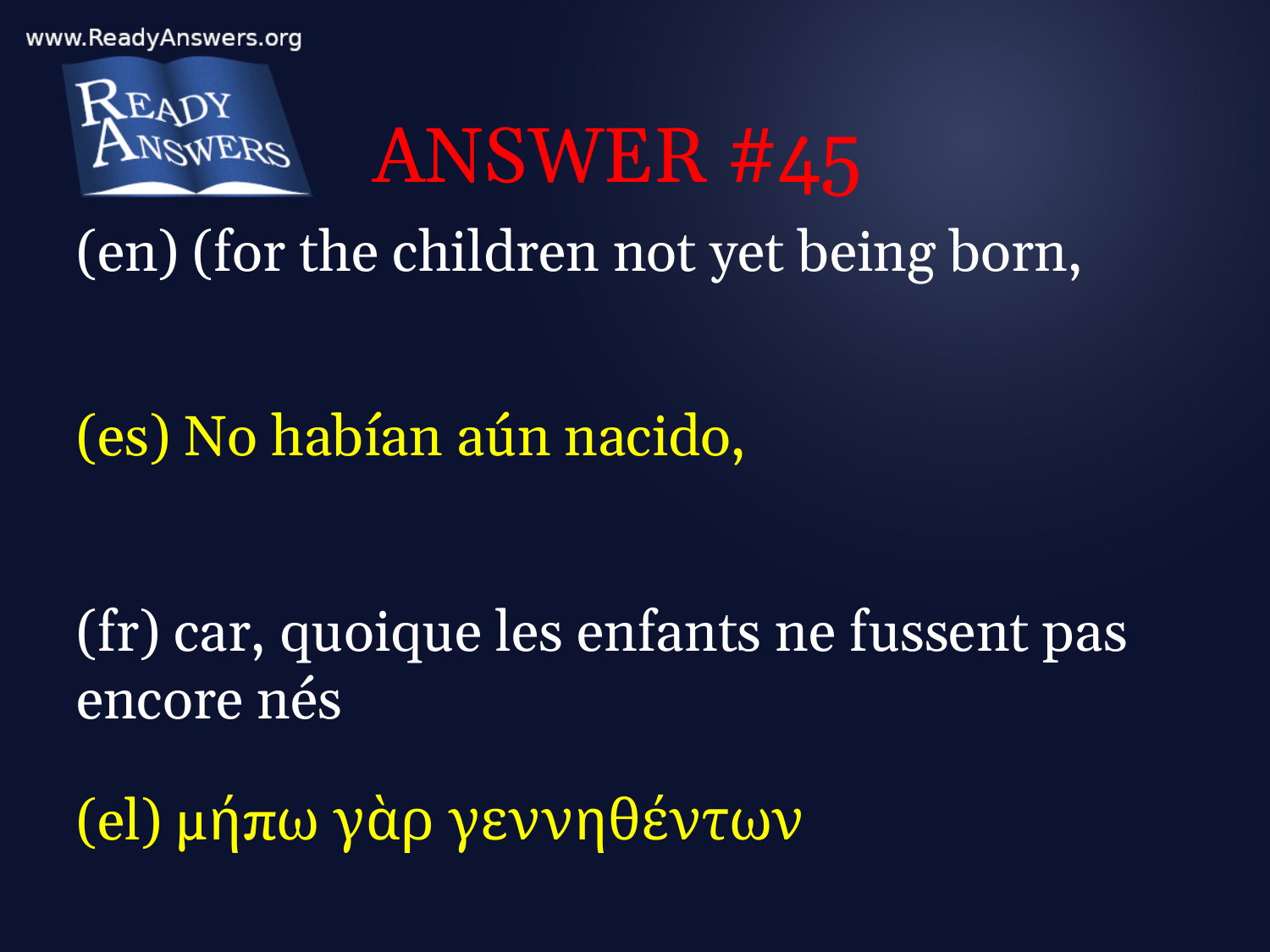

# ANSWER #45
(en) (for the children not yet being born,
(es) No habían aún nacido,
(fr) car, quoique les enfants ne fussent pas encore nés
(el) μήπω γὰρ γεννηθέντων